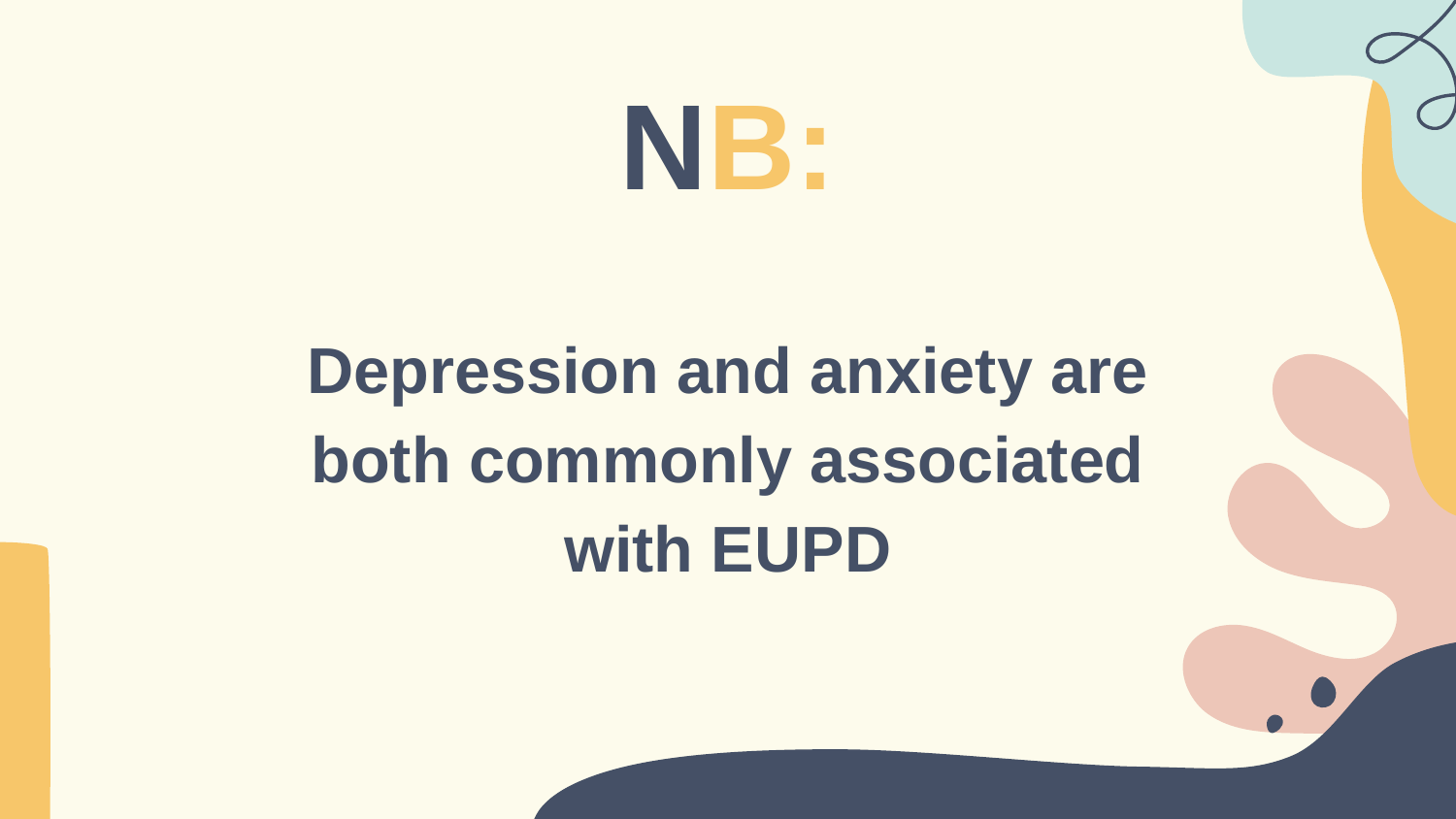

# NB:
Depression and anxiety are both commonly associated with EUPD